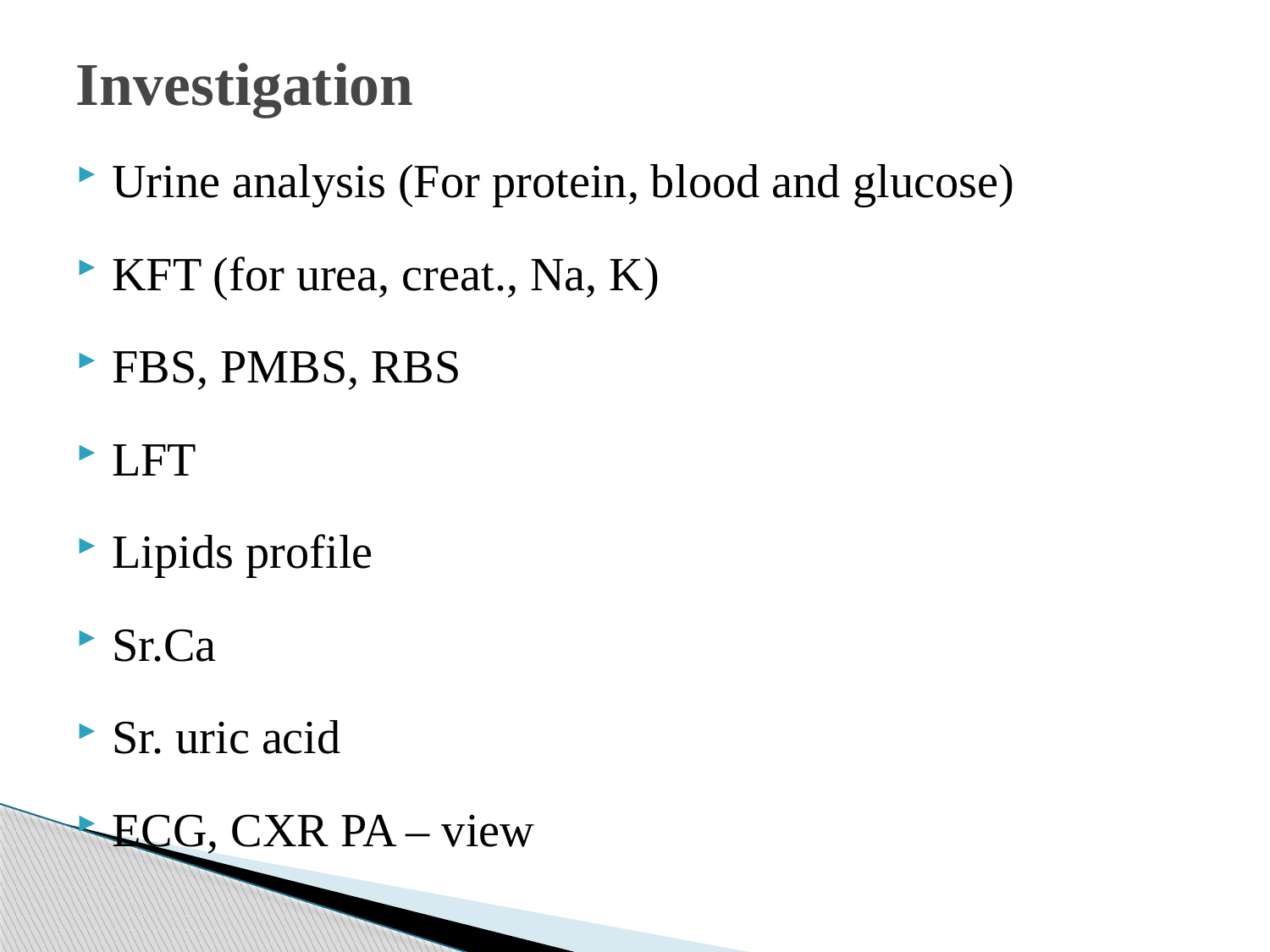

# Investigation
Urine analysis (For protein, blood and glucose)
KFT (for urea, creat., Na, K)
FBS, PMBS, RBS
LFT
Lipids profile
Sr.Ca
Sr. uric acid
ECG, CXR PA – view